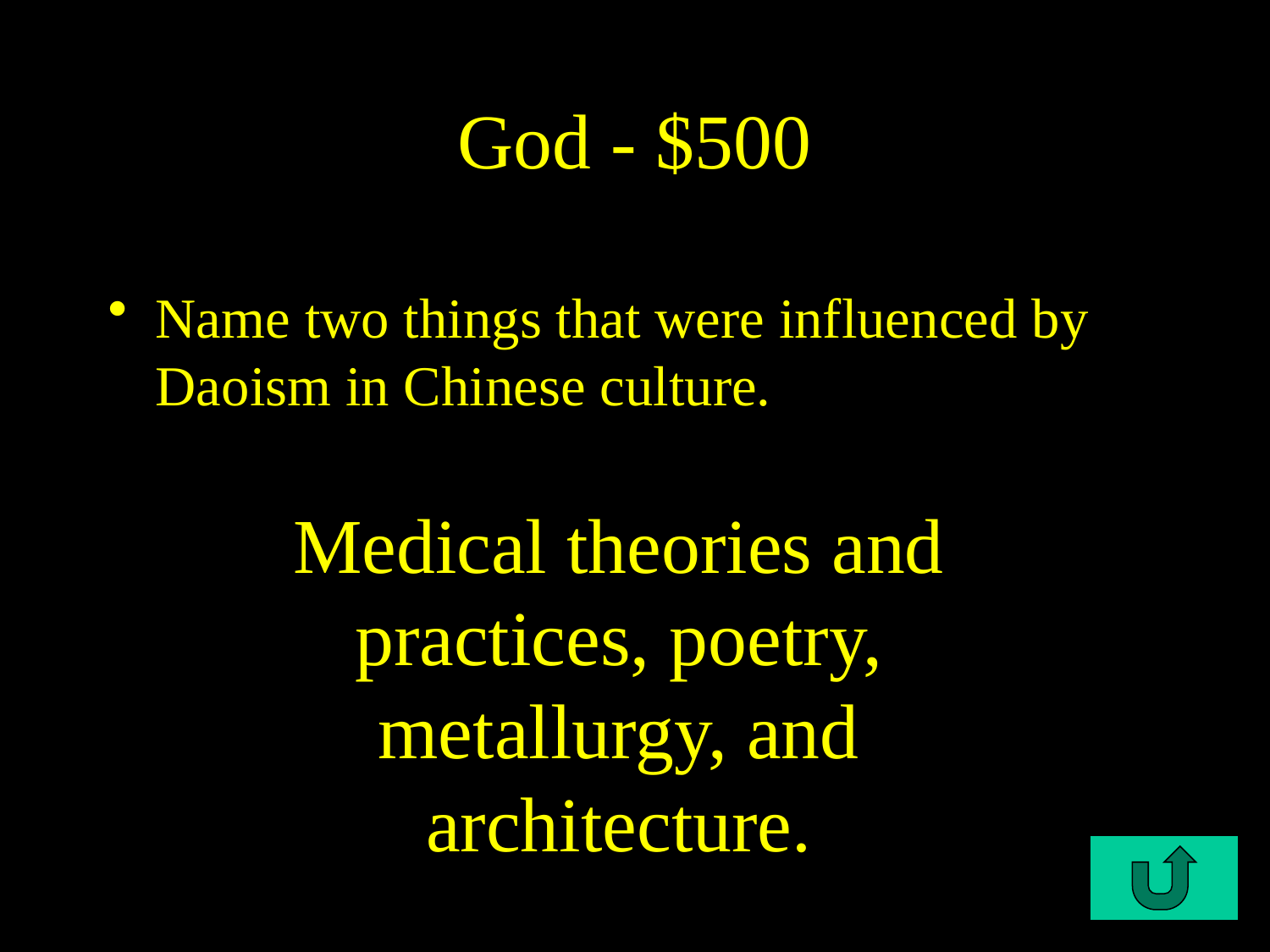

# God - $500
Name two things that were influenced by Daoism in Chinese culture.

C3-$500
Medical theories and practices, poetry, metallurgy, and architecture.